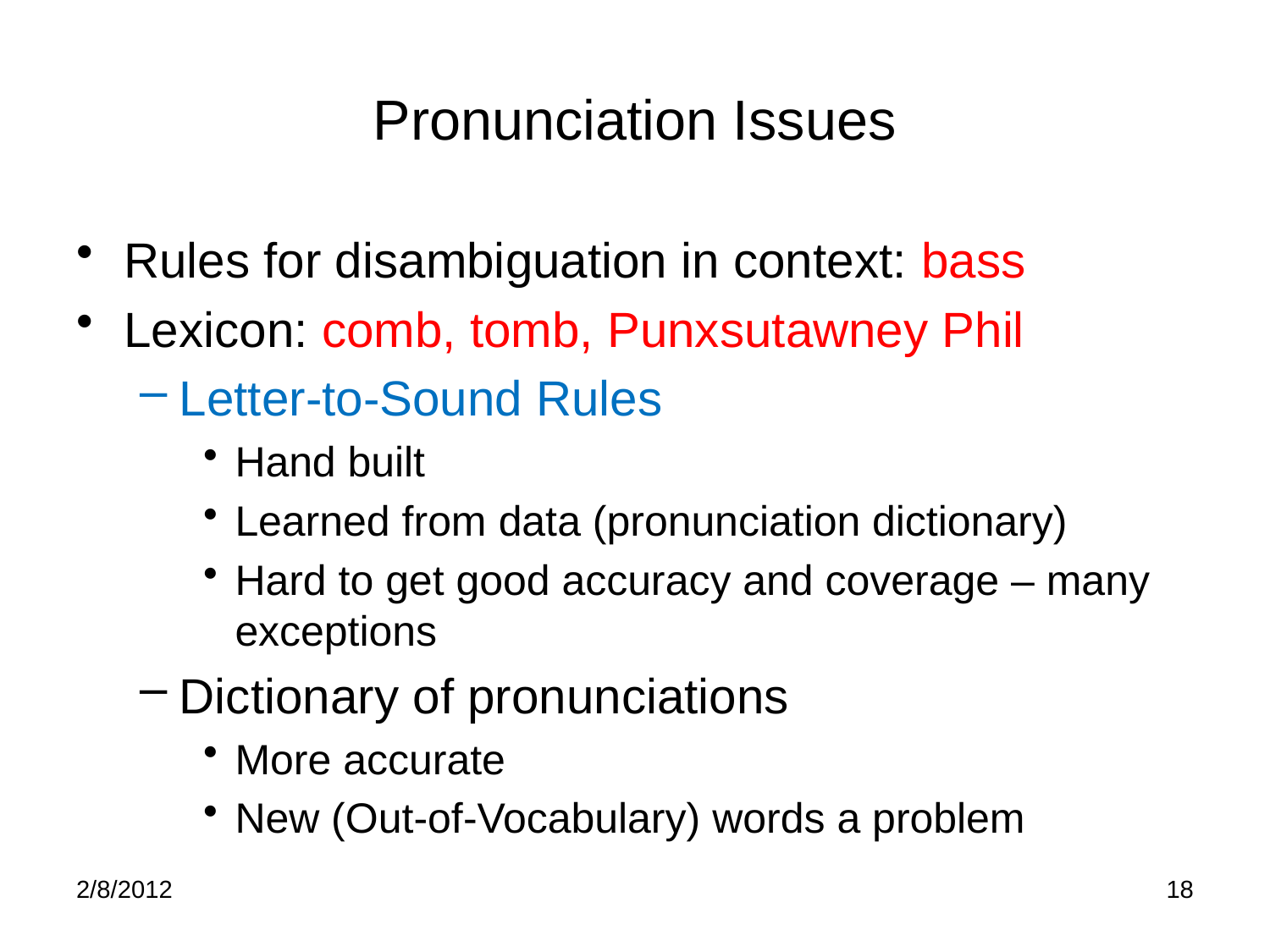

# Pronunciation Issues
Rules for disambiguation in context: bass
Lexicon: comb, tomb, Punxsutawney Phil
Letter-to-Sound Rules
Hand built
Learned from data (pronunciation dictionary)
Hard to get good accuracy and coverage – many exceptions
Dictionary of pronunciations
More accurate
New (Out-of-Vocabulary) words a problem

2/8/2012
18